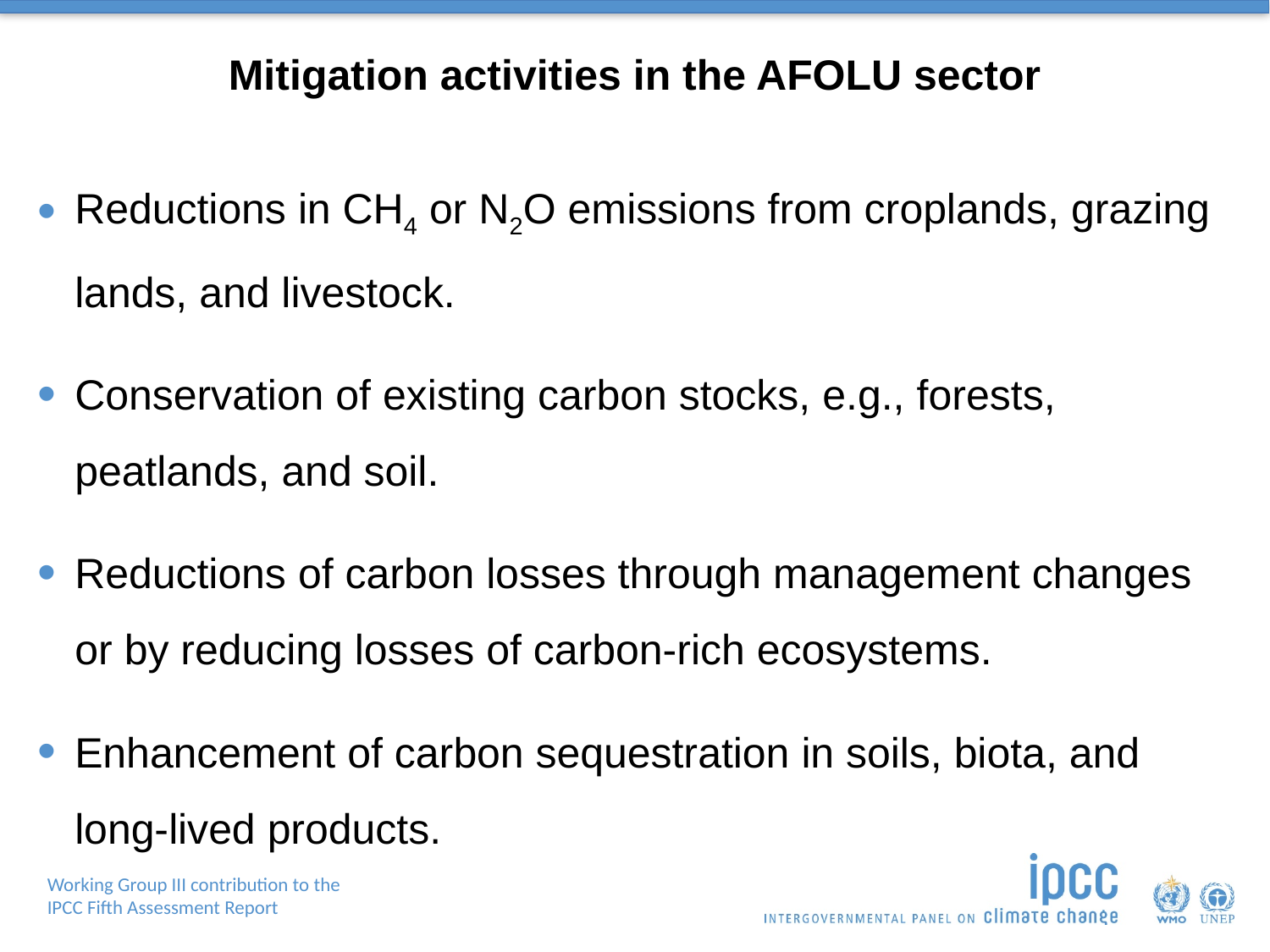

# Mitigation activities in the AFOLU sector
Reductions in CH4 or N2O emissions from croplands, grazing lands, and livestock.
Conservation of existing carbon stocks, e.g., forests, peatlands, and soil.
Reductions of carbon losses through management changes or by reducing losses of carbon-rich ecosystems.
Enhancement of carbon sequestration in soils, biota, and long-lived products.